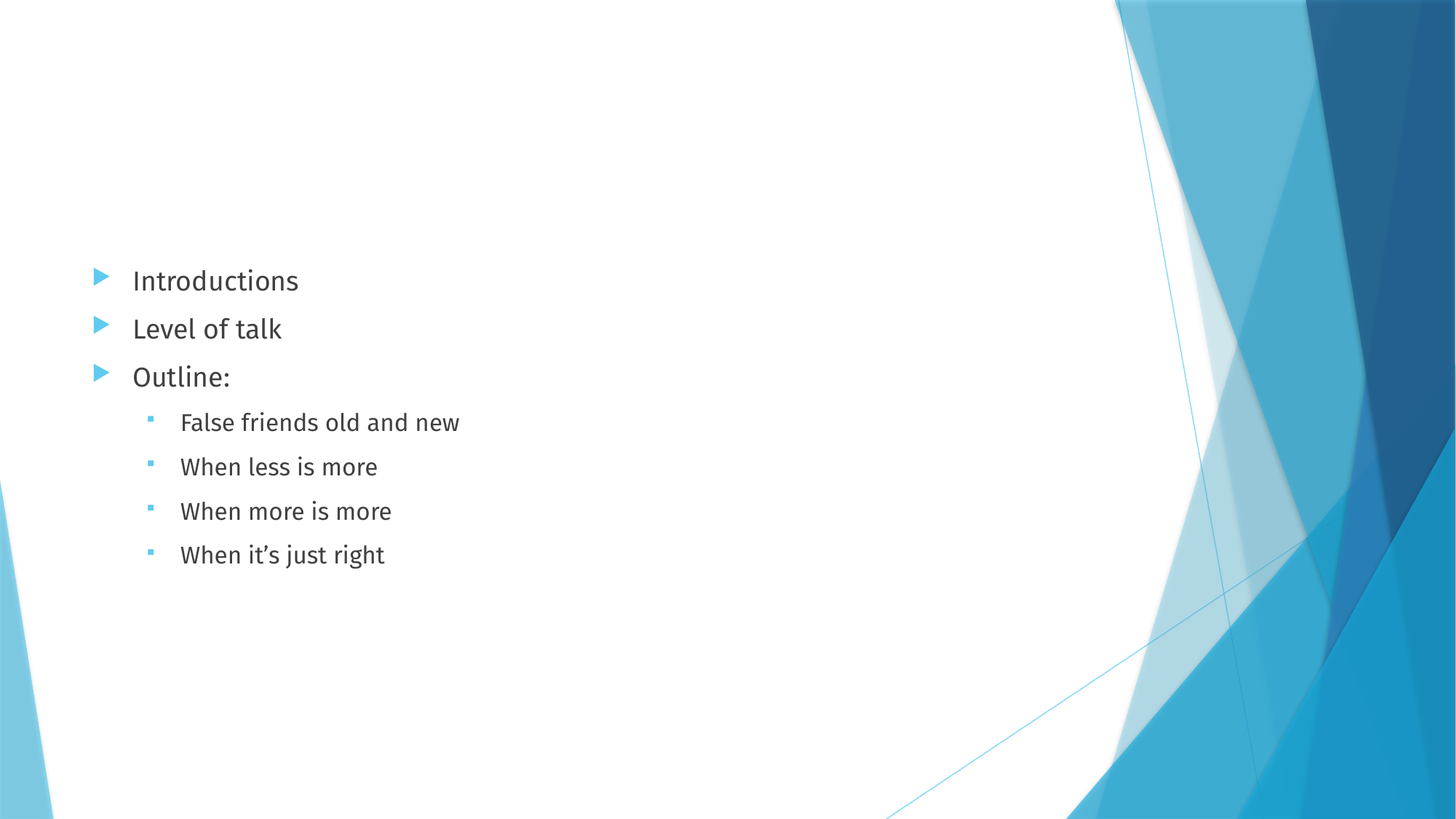

#
Introductions
Level of talk
Outline:
False friends old and new
When less is more
When more is more
When it’s just right